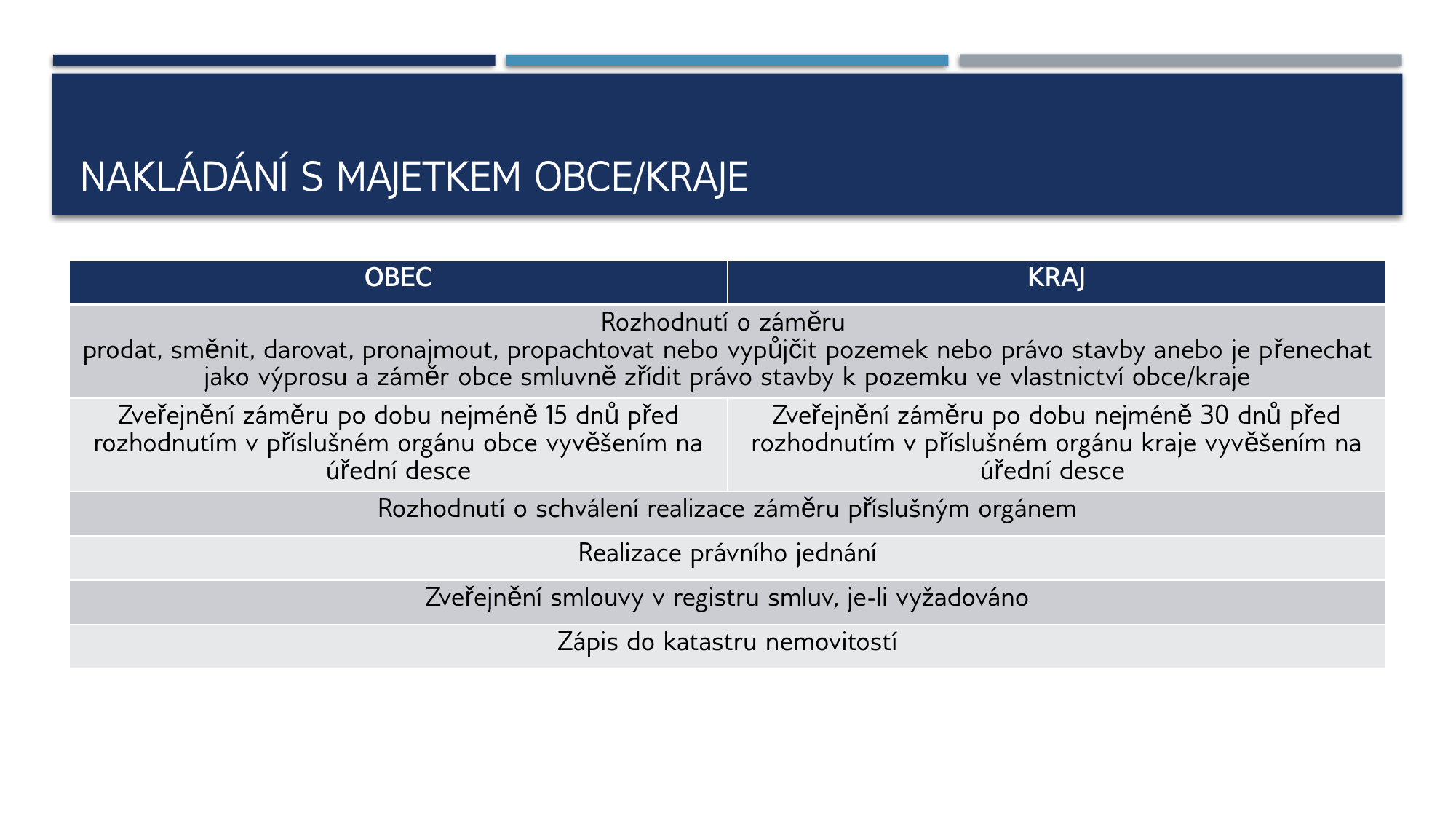

# Nakládání s majetkem obce/kraje
| OBEC | KRAJ |
| --- | --- |
| Rozhodnutí o záměru prodat, směnit, darovat, pronajmout, propachtovat nebo vypůjčit pozemek nebo právo stavby anebo je přenechat jako výprosu a záměr obce smluvně zřídit právo stavby k pozemku ve vlastnictví obce/kraje |  |
| Zveřejnění záměru po dobu nejméně 15 dnů před rozhodnutím v příslušném orgánu obce vyvěšením na úřední desce | Zveřejnění záměru po dobu nejméně 30 dnů před rozhodnutím v příslušném orgánu kraje vyvěšením na úřední desce |
| Rozhodnutí o schválení realizace záměru příslušným orgánem |  |
| Realizace právního jednání |  |
| Zveřejnění smlouvy v registru smluv, je-li vyžadováno |  |
| Zápis do katastru nemovitostí |  |